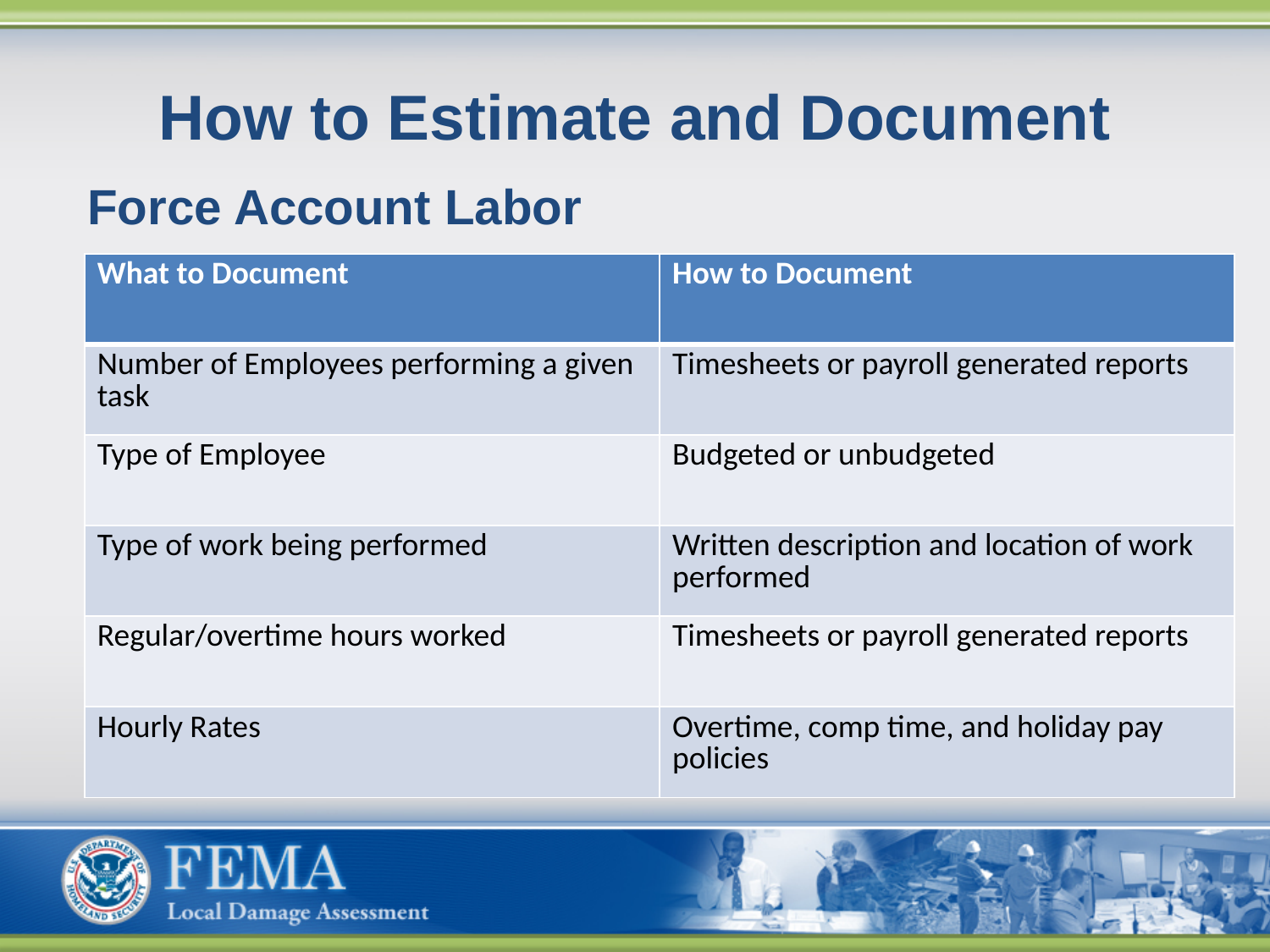

# How to Estimate and Document
Force Account Labor

| What to Document | How to Document |
| --- | --- |
| Number of Employees performing a given task | Timesheets or payroll generated reports |
| Type of Employee | Budgeted or unbudgeted |
| Type of work being performed | Written description and location of work performed |
| Regular/overtime hours worked | Timesheets or payroll generated reports |
| Hourly Rates | Overtime, comp time, and holiday pay policies |